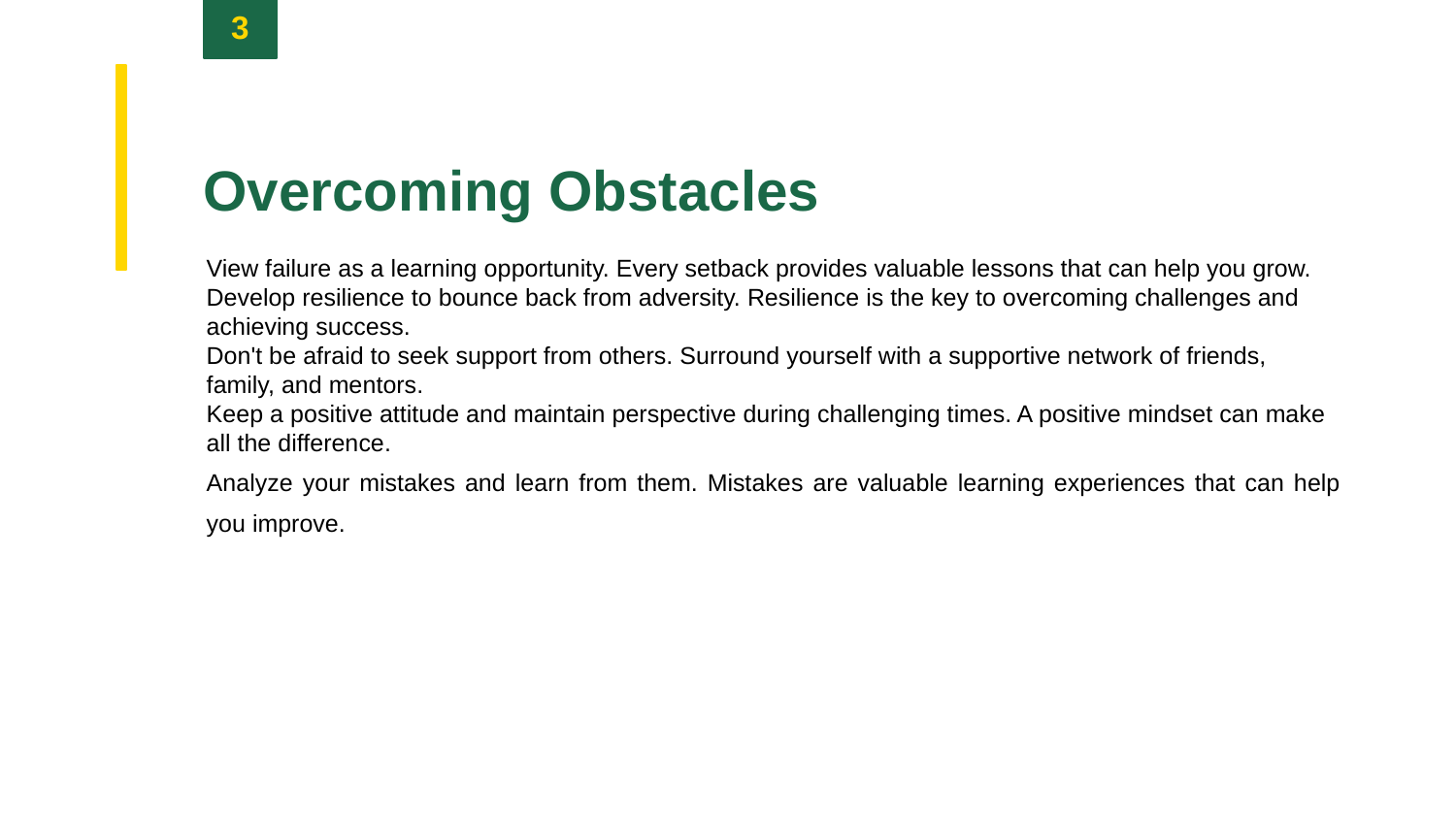

3

Overcoming Obstacles
View failure as a learning opportunity. Every setback provides valuable lessons that can help you grow.
Develop resilience to bounce back from adversity. Resilience is the key to overcoming challenges and achieving success.
Don't be afraid to seek support from others. Surround yourself with a supportive network of friends, family, and mentors.
Keep a positive attitude and maintain perspective during challenging times. A positive mindset can make all the difference.
Analyze your mistakes and learn from them. Mistakes are valuable learning experiences that can help you improve.